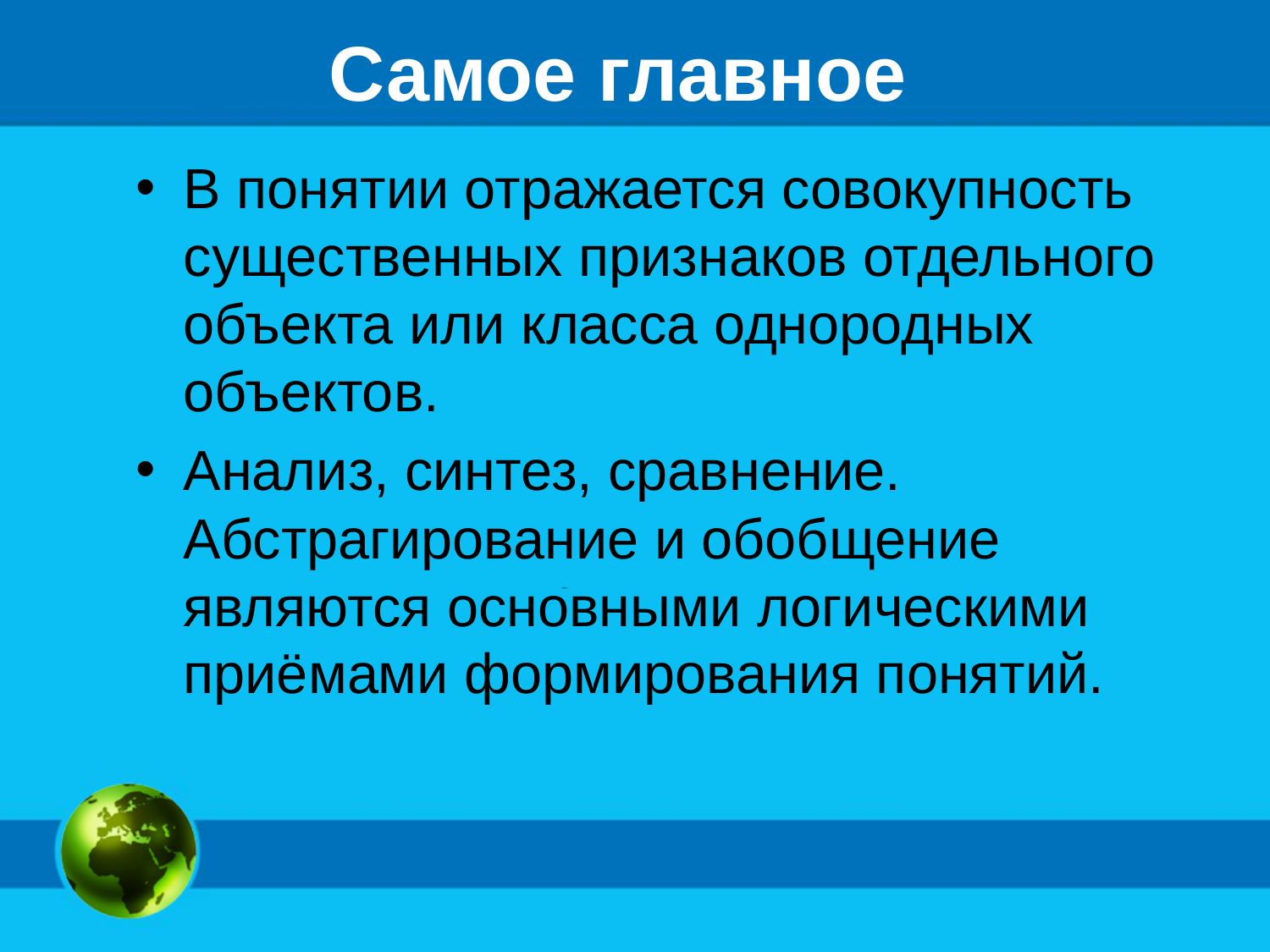

# Самое главное
В понятии отражается совокупность существенных признаков отдельного объекта или класса однородных объектов.
Анализ, синтез, сравнение. Абстрагирование и обобщение являются основными логическими приёмами формирования понятий.